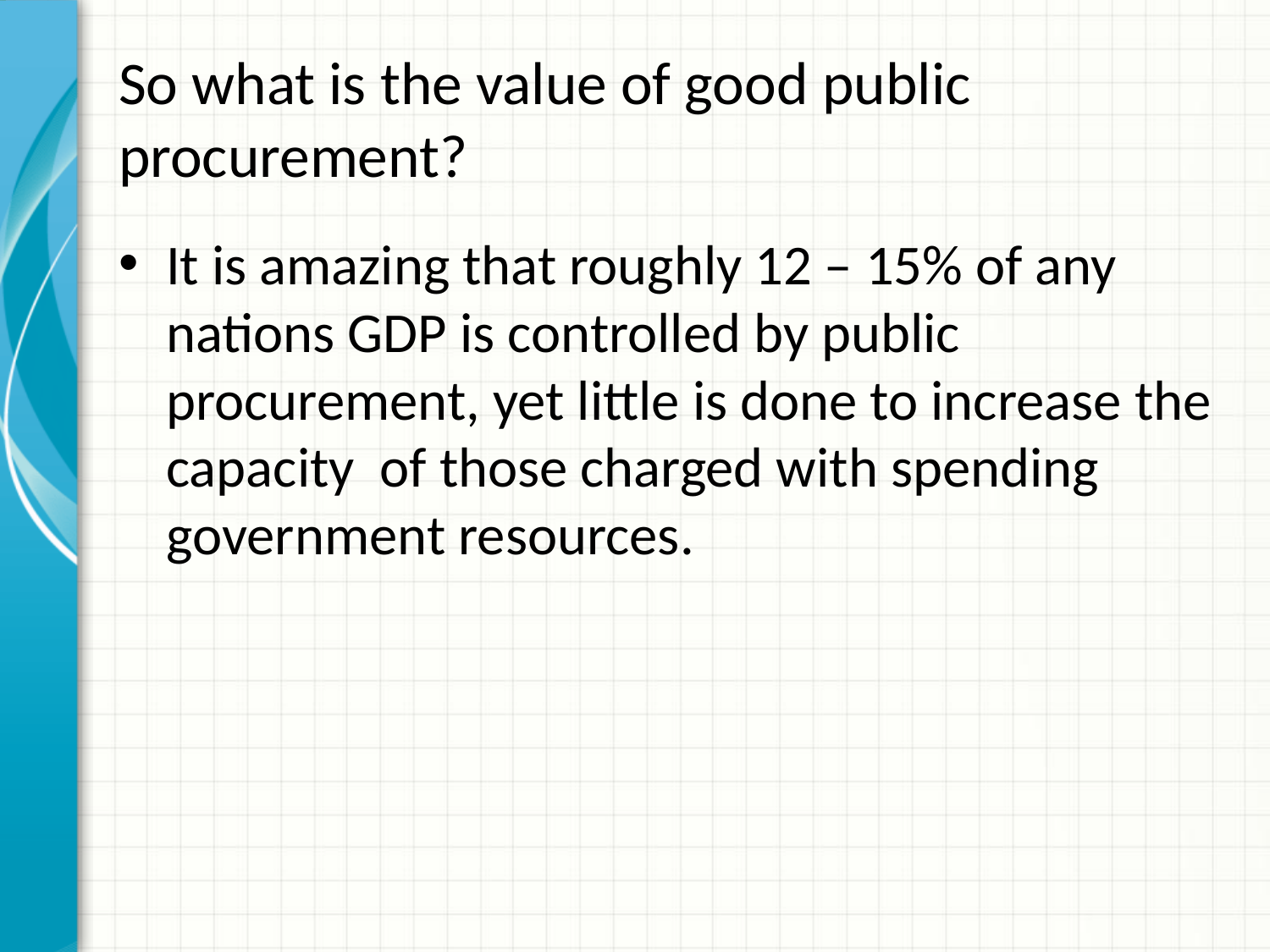

# So what is the value of good public procurement?
It is amazing that roughly 12 – 15% of any nations GDP is controlled by public procurement, yet little is done to increase the capacity  of those charged with spending government resources.